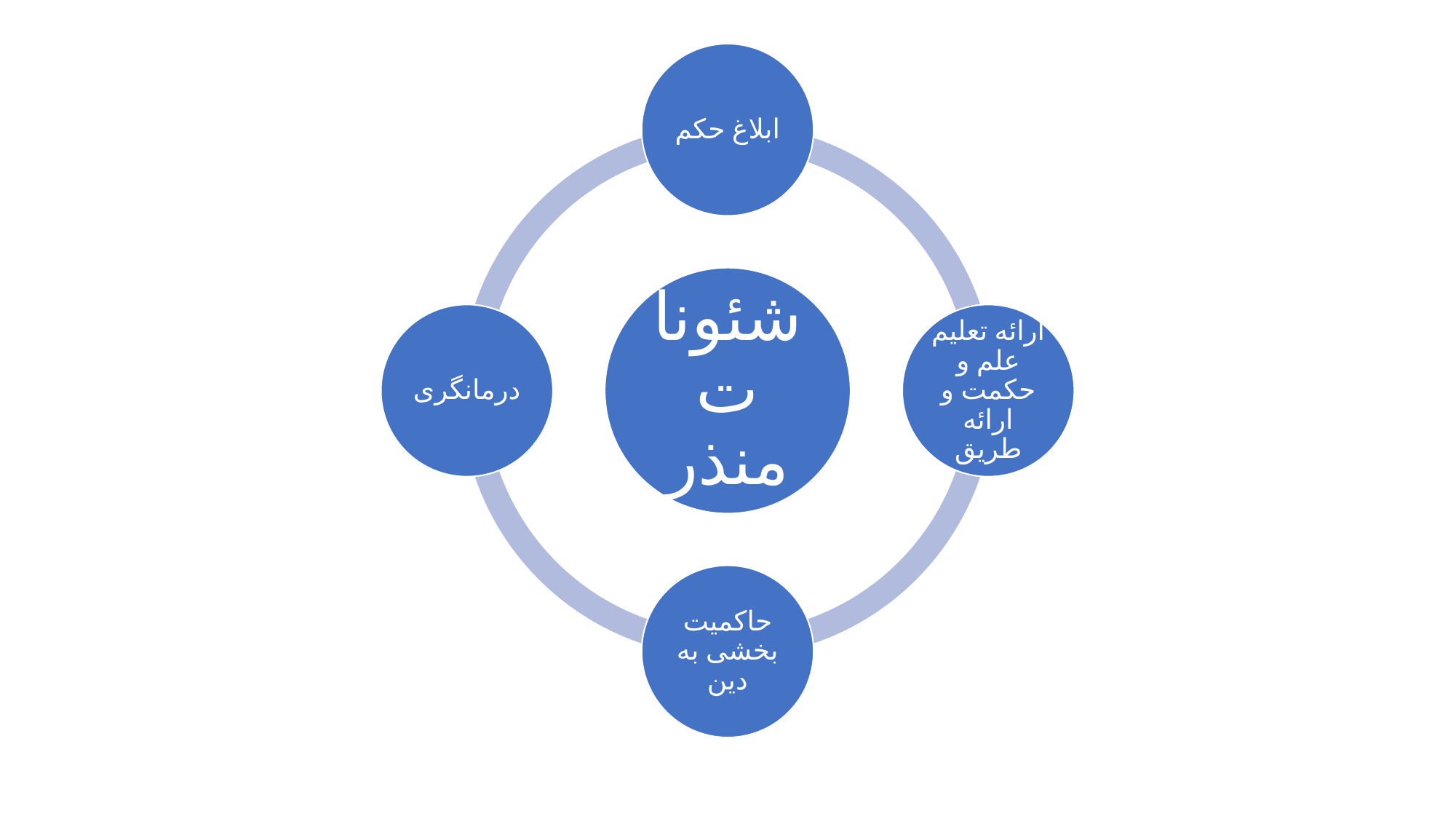

#
شئونات منذر
ابلاغ حکم
ارائه تعلیم علم و حکمت و ارائه طریق
حاکمیت بخشی به دین
درمانگری